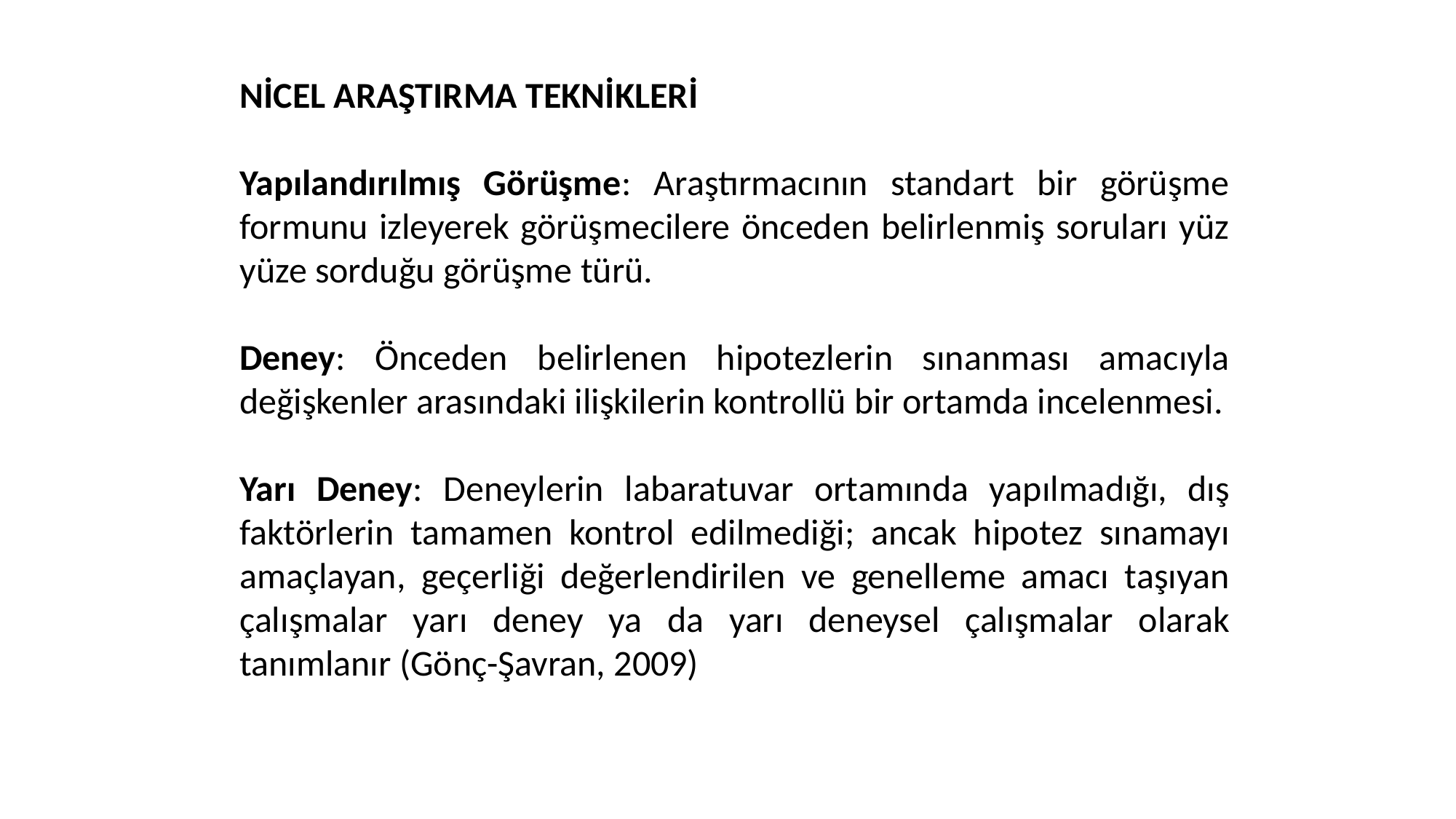

NİCEL ARAŞTIRMA TEKNİKLERİ

Yapılandırılmış Görüşme: Araştırmacının standart bir görüşme formunu izleyerek görüşmecilere önceden belirlenmiş soruları yüz yüze sorduğu görüşme türü.

Deney: Önceden belirlenen hipotezlerin sınanması amacıyla değişkenler arasındaki ilişkilerin kontrollü bir ortamda incelenmesi.

Yarı Deney: Deneylerin labaratuvar ortamında yapılmadığı, dış faktörlerin tamamen kontrol edilmediği; ancak hipotez sınamayı amaçlayan, geçerliği değerlendirilen ve genelleme amacı taşıyan çalışmalar yarı deney ya da yarı deneysel çalışmalar olarak tanımlanır (Gönç-Şavran, 2009)